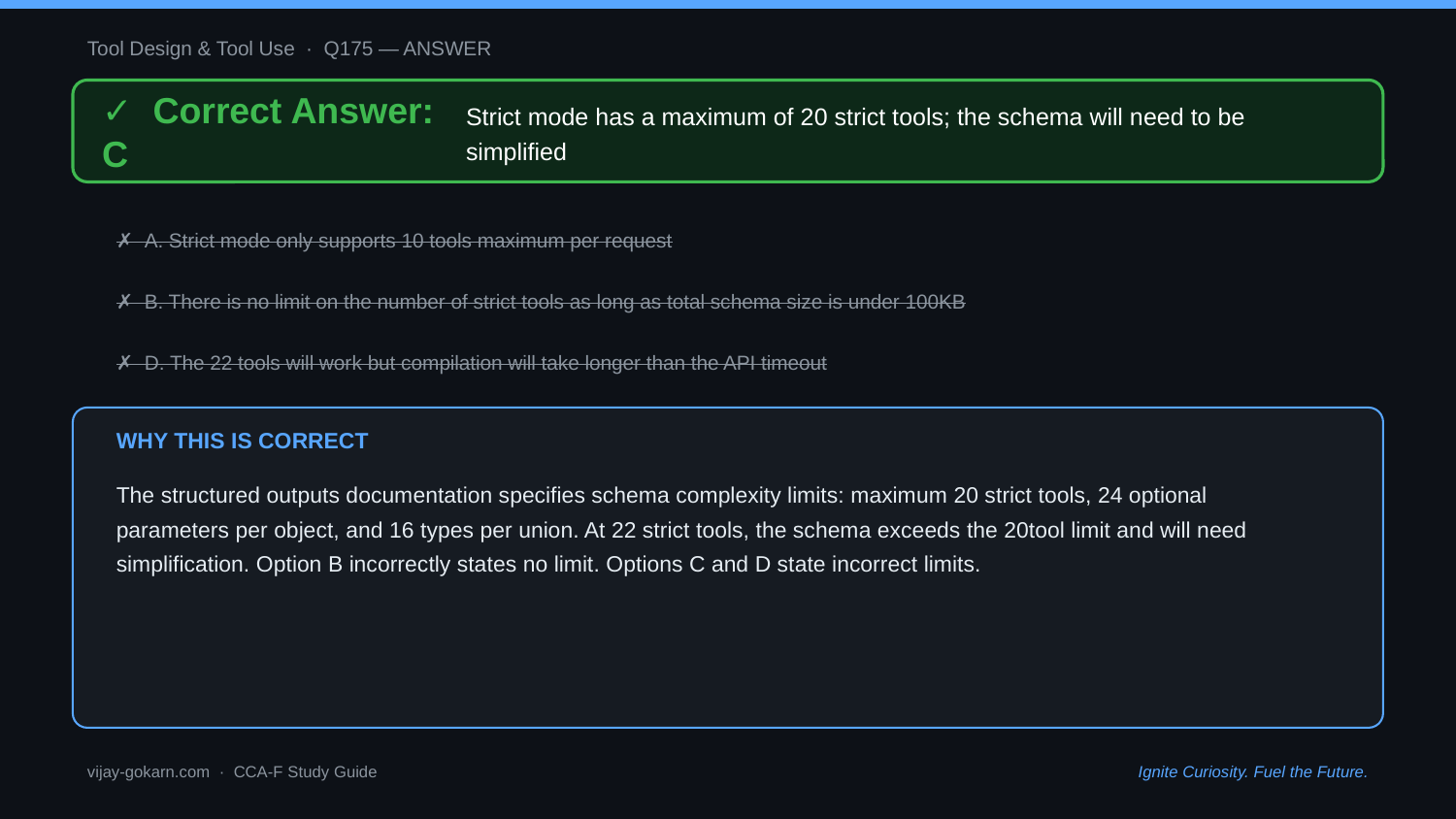

Tool Design & Tool Use  ·  Q175 — ANSWER

✓  Correct Answer: C
Strict mode has a maximum of 20 strict tools; the schema will need to be simplified
✗  A. Strict mode only supports 10 tools maximum per request
✗  B. There is no limit on the number of strict tools as long as total schema size is under 100KB
✗  D. The 22 tools will work but compilation will take longer than the API timeout

WHY THIS IS CORRECT
The structured outputs documentation specifies schema complexity limits: maximum 20 strict tools, 24 optional parameters per object, and 16 types per union. At 22 strict tools, the schema exceeds the 20tool limit and will need simplification. Option B incorrectly states no limit. Options C and D state incorrect limits.
vijay-gokarn.com  ·  CCA-F Study Guide
Ignite Curiosity. Fuel the Future.